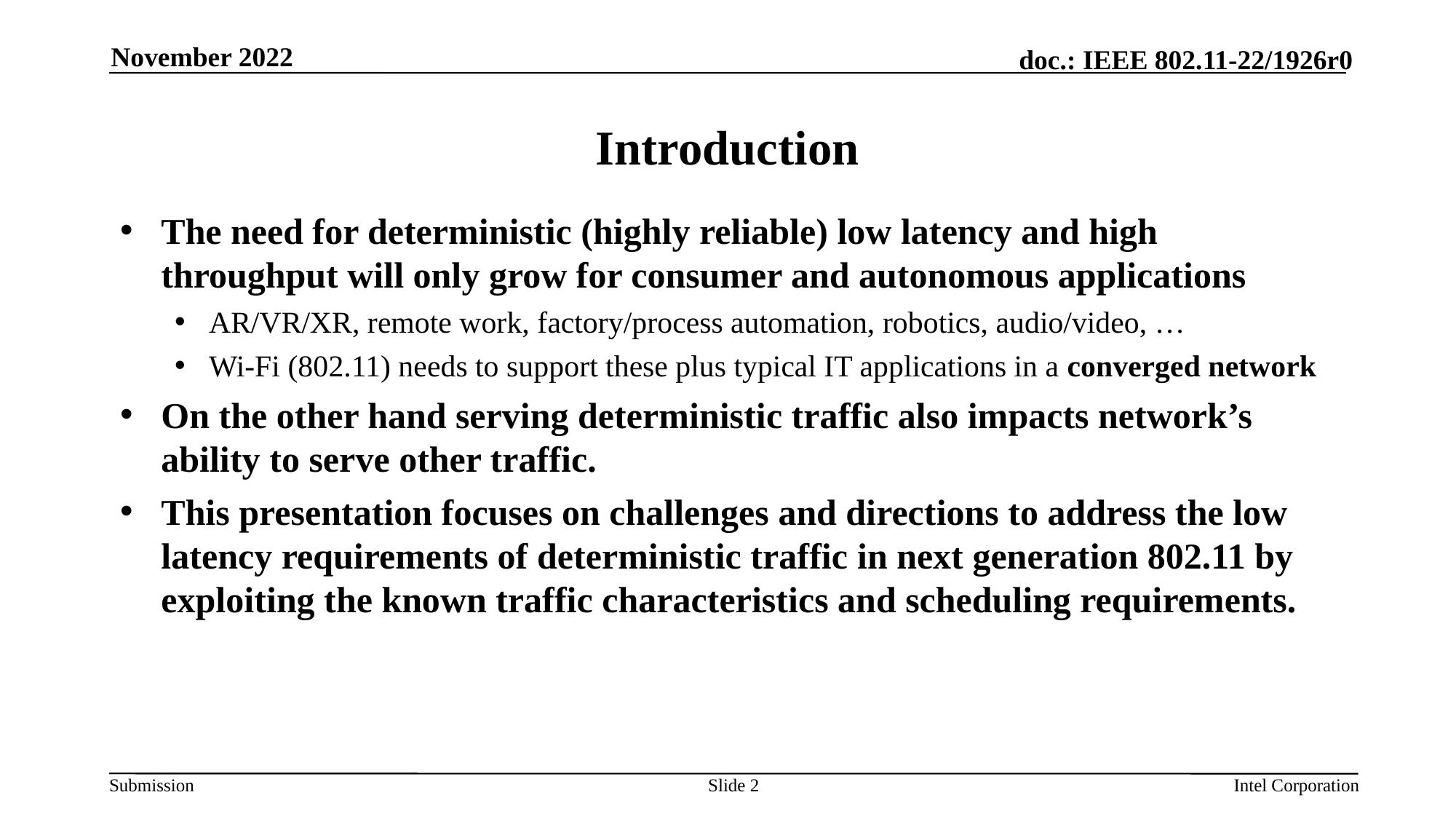

November 2022
# Introduction
The need for deterministic (highly reliable) low latency and high throughput will only grow for consumer and autonomous applications
AR/VR/XR, remote work, factory/process automation, robotics, audio/video, …
Wi-Fi (802.11) needs to support these plus typical IT applications in a converged network
On the other hand serving deterministic traffic also impacts network’s ability to serve other traffic.
This presentation focuses on challenges and directions to address the low latency requirements of deterministic traffic in next generation 802.11 by exploiting the known traffic characteristics and scheduling requirements.

Slide 2
Intel Corporation